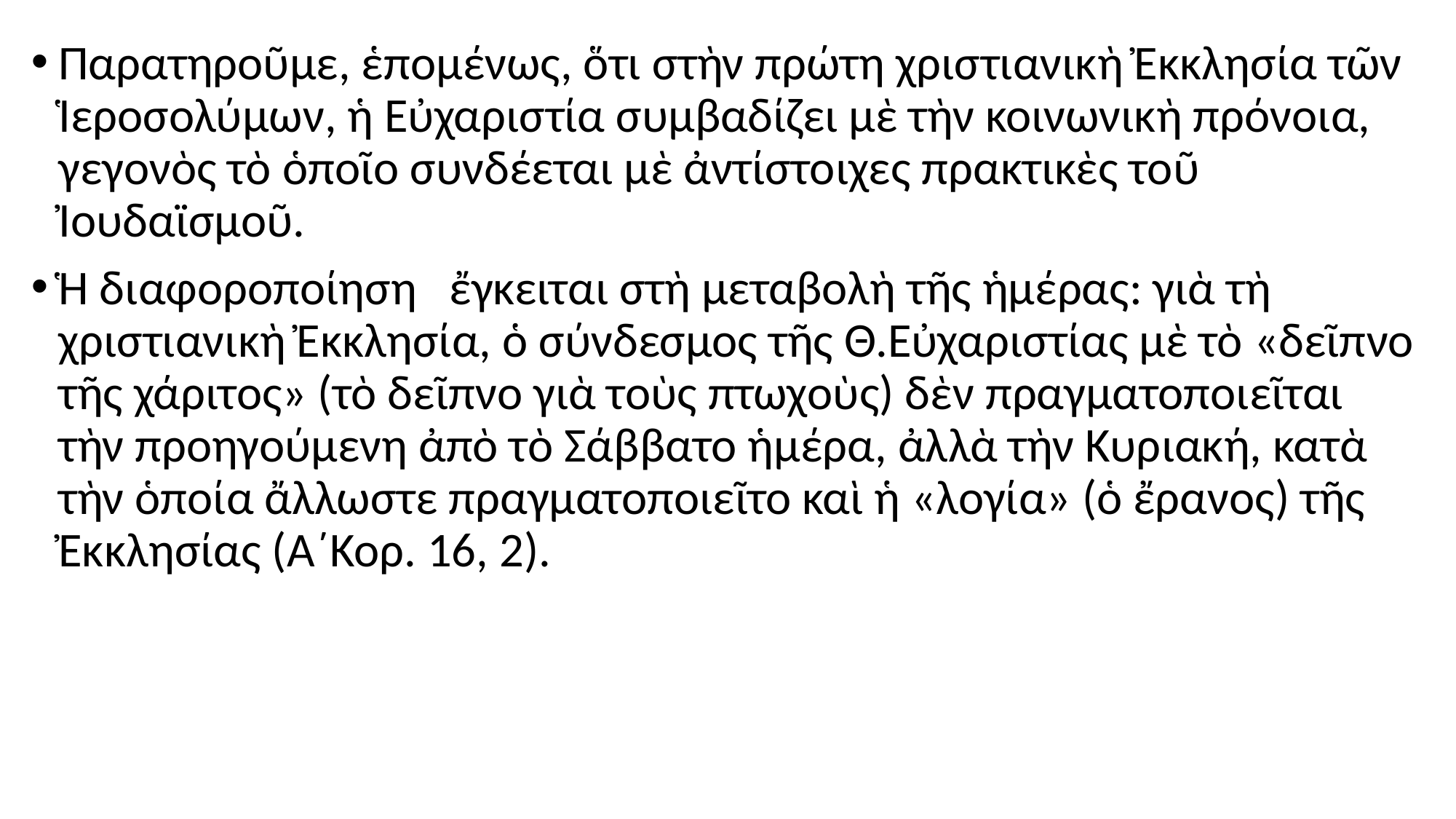

#
Παρατηροῦμε, ἑπομένως, ὅτι στὴν πρώτη χριστιανικὴ Ἐκκλησία τῶν Ἱεροσολύμων, ἡ Εὐχαριστία συμβαδίζει μὲ τὴν κοινωνικὴ πρόνοια, γεγονὸς τὸ ὁποῖο συνδέεται μὲ ἀντίστοιχες πρακτικὲς τοῦ Ἰουδαϊσμοῦ.
Ἡ διαφοροποίηση   ἔγκειται στὴ μεταβολὴ τῆς ἡμέρας: γιὰ τὴ χριστιανικὴ Ἐκκλησία, ὁ σύνδεσμος τῆς Θ.Εὐχαριστίας μὲ τὸ «δεῖπνο τῆς χάριτος» (τὸ δεῖπνο γιὰ τοὺς πτωχοὺς) δὲν πραγματοποιεῖται τὴν προηγούμενη ἀπὸ τὸ Σάββατο ἡμέρα, ἀλλὰ τὴν Κυριακή, κατὰ τὴν ὁποία ἄλλωστε πραγματοποιεῖτο καὶ ἡ «λογία» (ὁ ἔρανος) τῆς Ἐκκλησίας (Α΄Κορ. 16, 2).